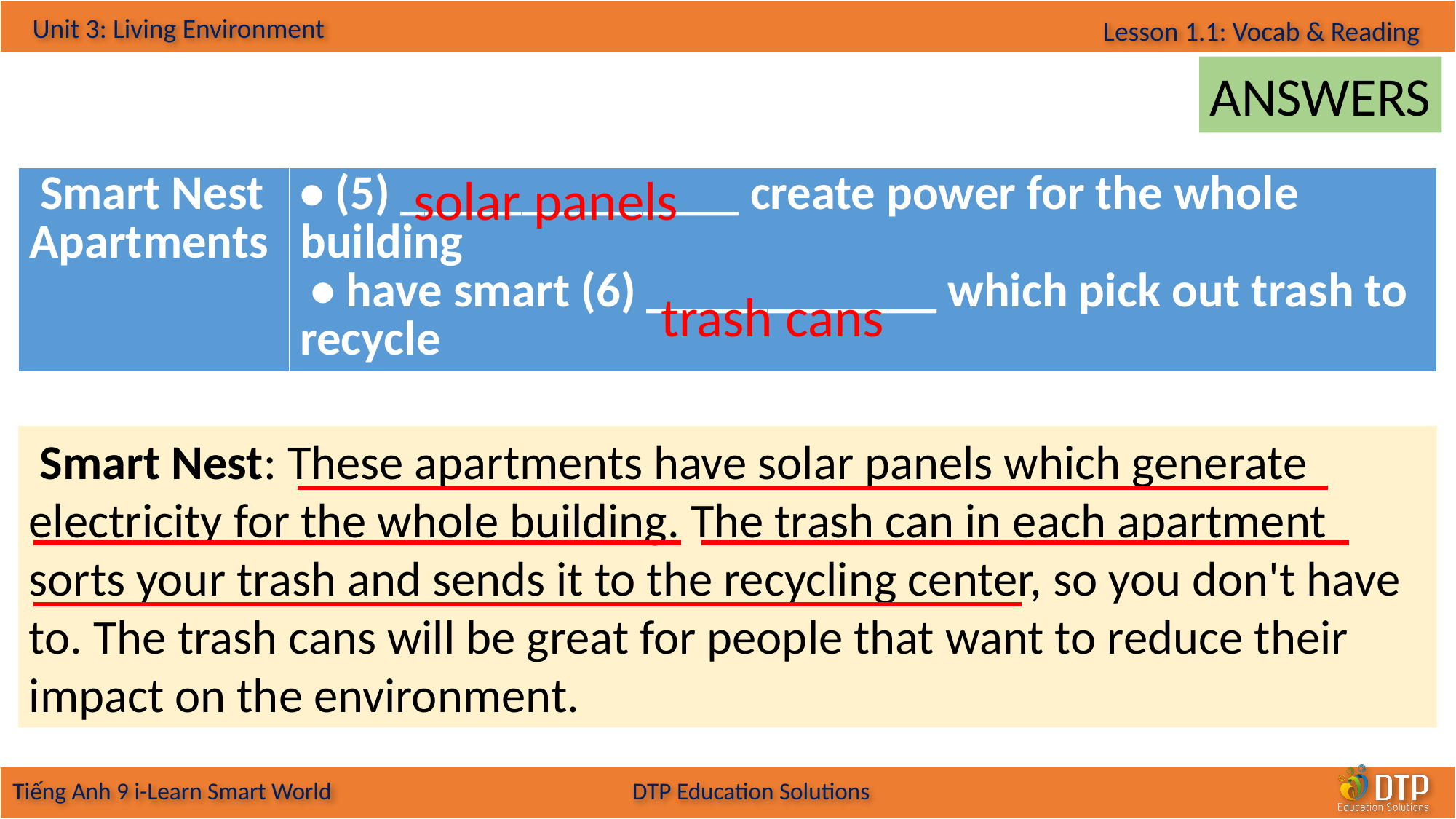

ANSWERS
solar panels
| Smart Nest Apartments | • (5) \_\_\_\_\_\_\_\_\_\_\_\_\_\_ create power for the whole building • have smart (6) \_\_\_\_\_\_\_\_\_\_\_\_ which pick out trash to recycle |
| --- | --- |
trash cans
 Smart Nest: These apartments have solar panels which generate electricity for the whole building. The trash can in each apartment sorts your trash and sends it to the recycling center, so you don't have to. The trash cans will be great for people that want to reduce their impact on the environment.